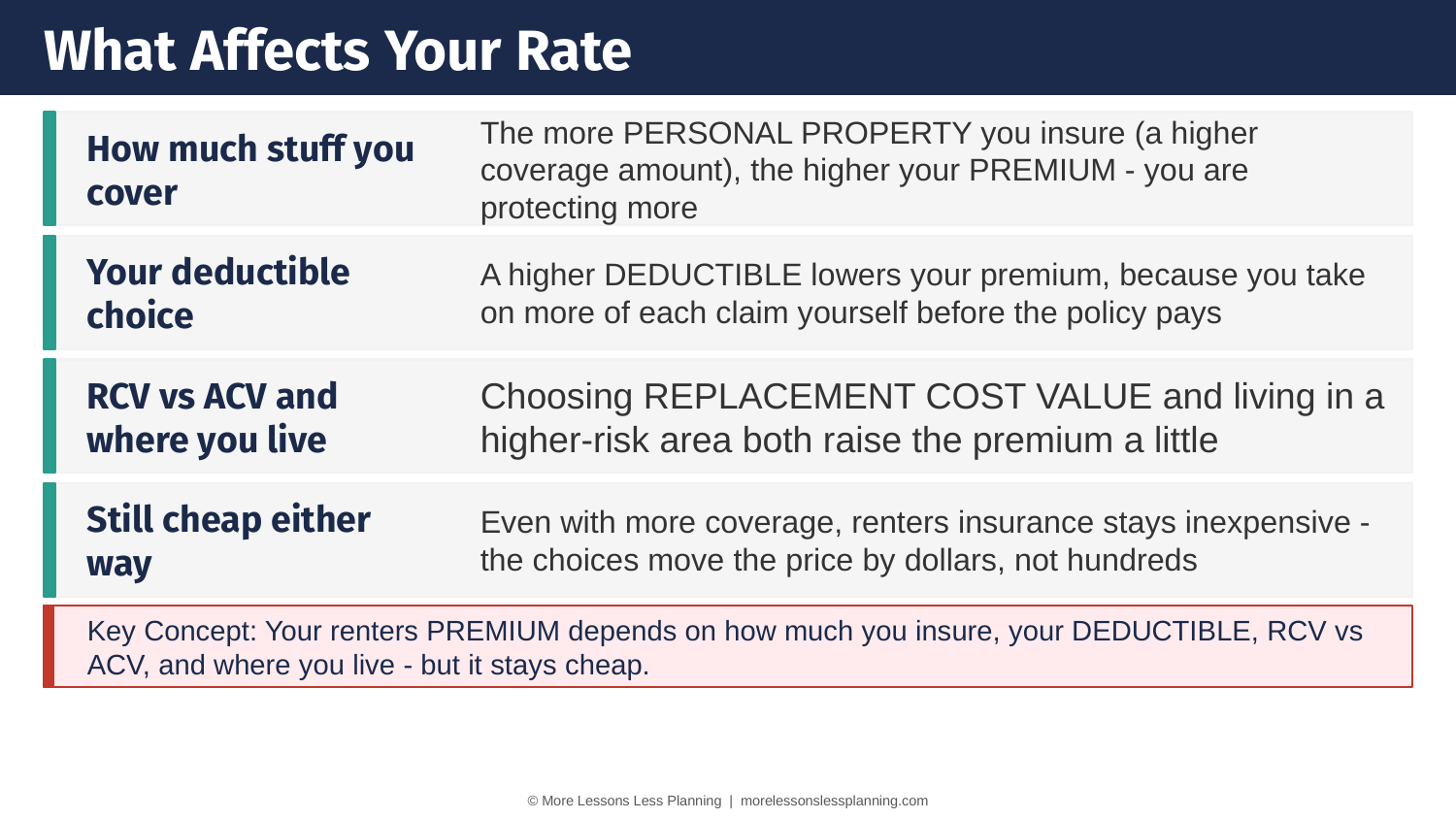

What Affects Your Rate

How much stuff you cover
The more PERSONAL PROPERTY you insure (a higher coverage amount), the higher your PREMIUM - you are protecting more

Your deductible choice
A higher DEDUCTIBLE lowers your premium, because you take on more of each claim yourself before the policy pays

RCV vs ACV and where you live
Choosing REPLACEMENT COST VALUE and living in a higher-risk area both raise the premium a little

Still cheap either way
Even with more coverage, renters insurance stays inexpensive - the choices move the price by dollars, not hundreds

Key Concept: Your renters PREMIUM depends on how much you insure, your DEDUCTIBLE, RCV vs ACV, and where you live - but it stays cheap.
© More Lessons Less Planning  |  morelessonslessplanning.com